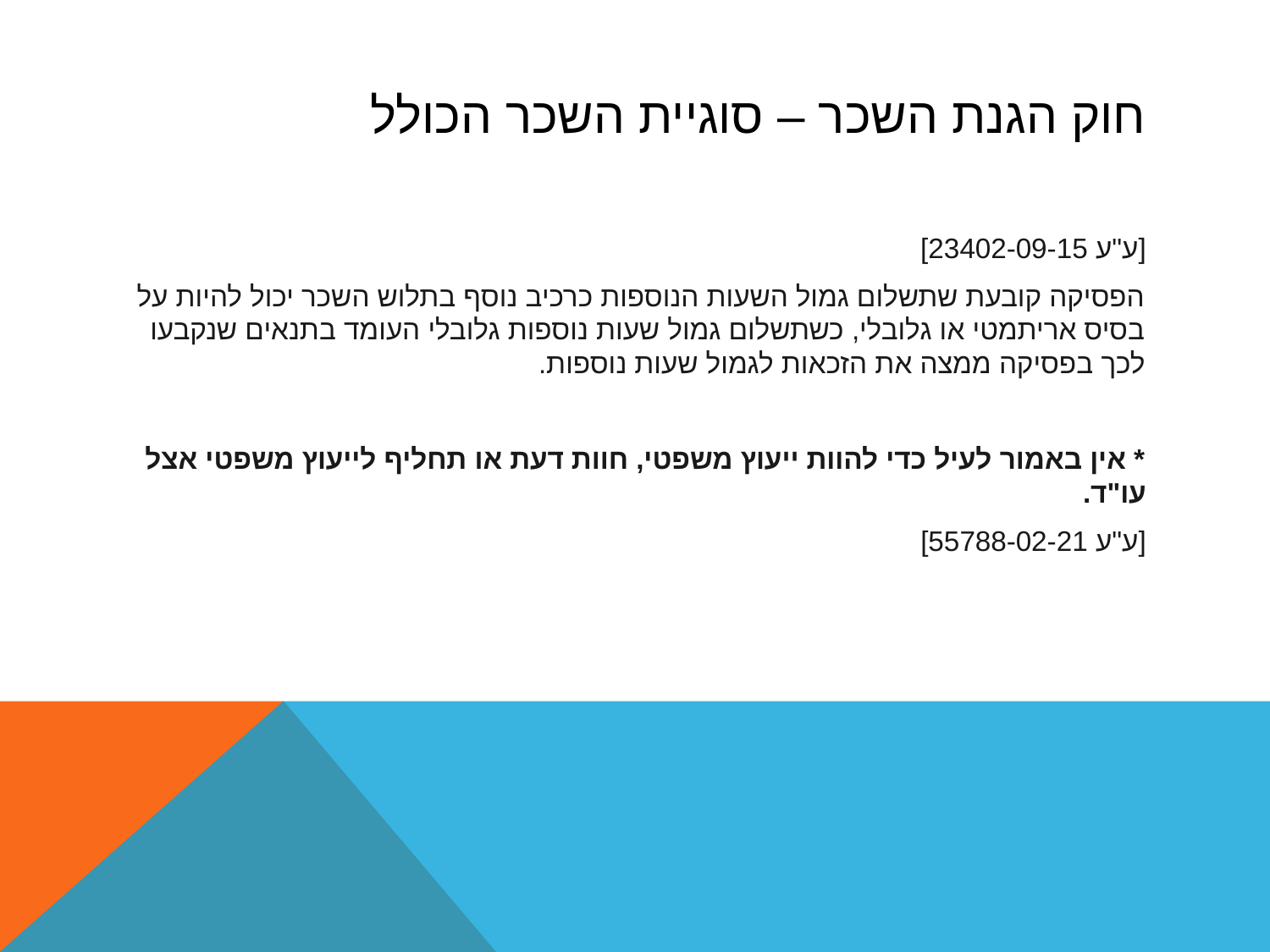

# חוק הגנת השכר – סוגיית השכר הכולל

[ע"ע 23402-09-15]
הפסיקה קובעת שתשלום גמול השעות הנוספות כרכיב נוסף בתלוש השכר יכול להיות על בסיס אריתמטי או גלובלי, כשתשלום גמול שעות נוספות גלובלי העומד בתנאים שנקבעו לכך בפסיקה ממצה את הזכאות לגמול שעות נוספות.

* אין באמור לעיל כדי להוות ייעוץ משפטי, חוות דעת או תחליף לייעוץ משפטי אצל עו"ד.
[ע"ע 55788-02-21]